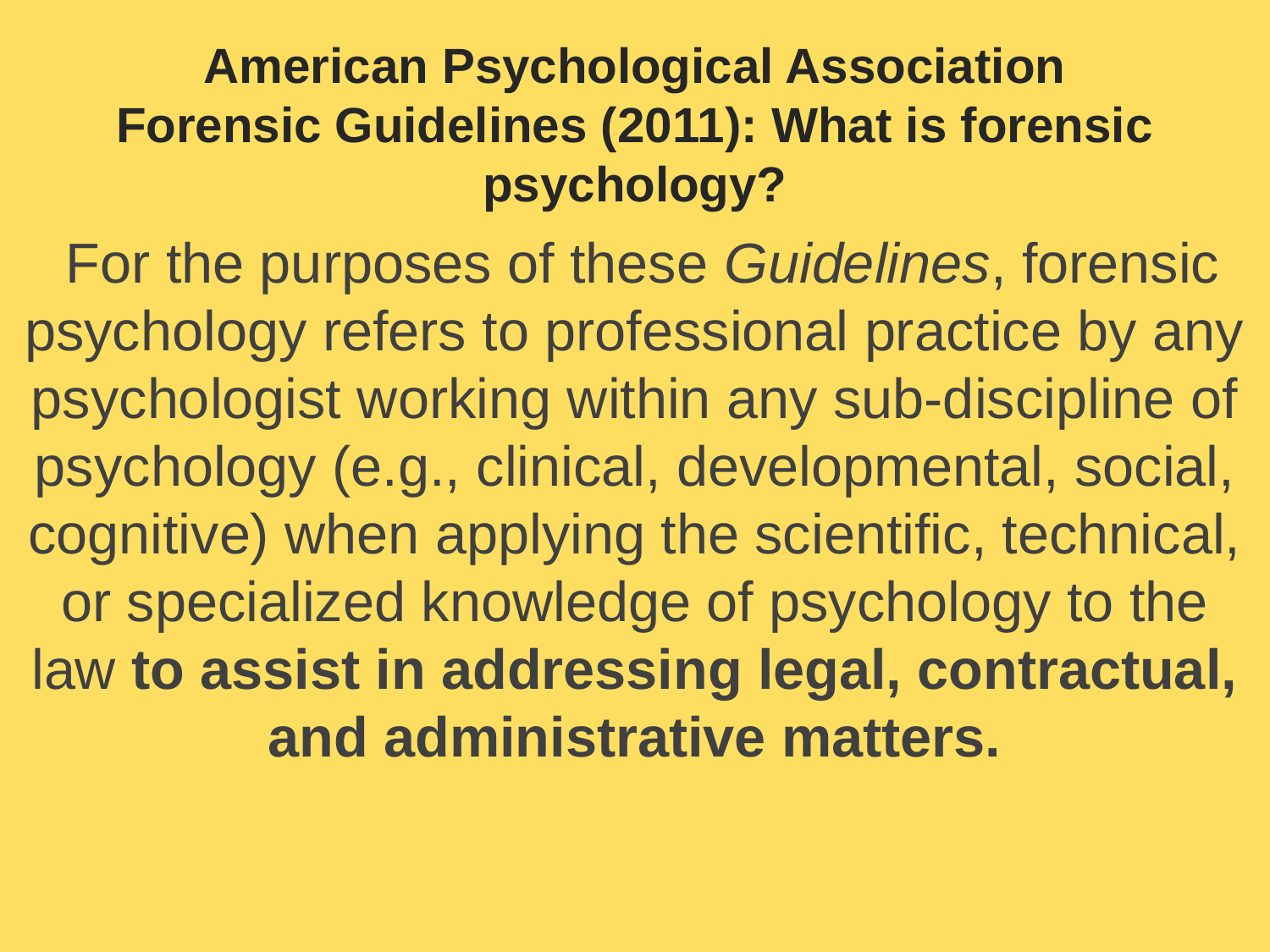

# American Psychological Association Forensic Guidelines (2011): What is forensic psychology?
 For the purposes of these Guidelines, forensic psychology refers to professional practice by any psychologist working within any sub-discipline of psychology (e.g., clinical, developmental, social, cognitive) when applying the scientific, technical, or specialized knowledge of psychology to the law to assist in addressing legal, contractual, and administrative matters.